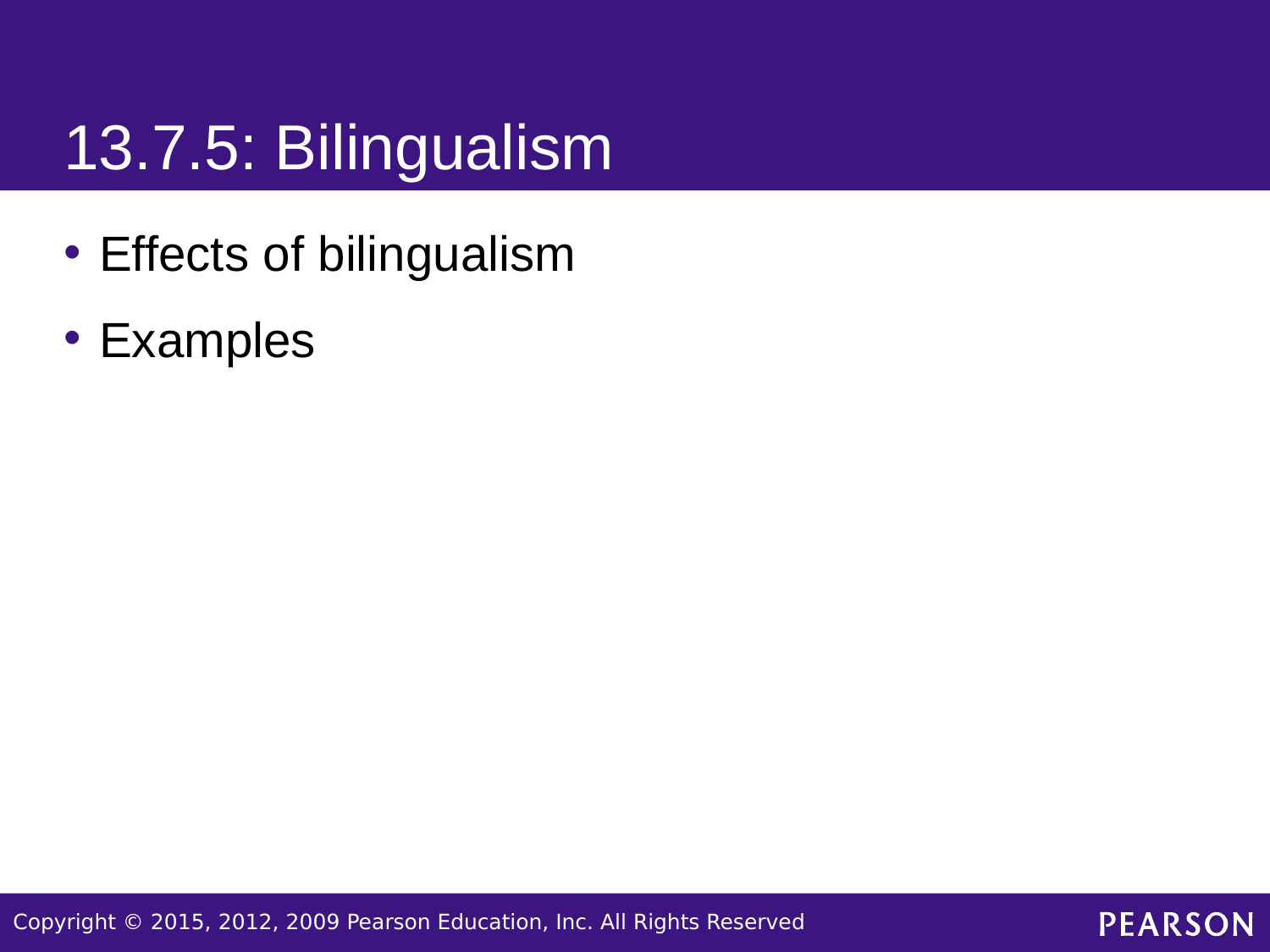

# 13.7.5: Bilingualism
Effects of bilingualism
Examples